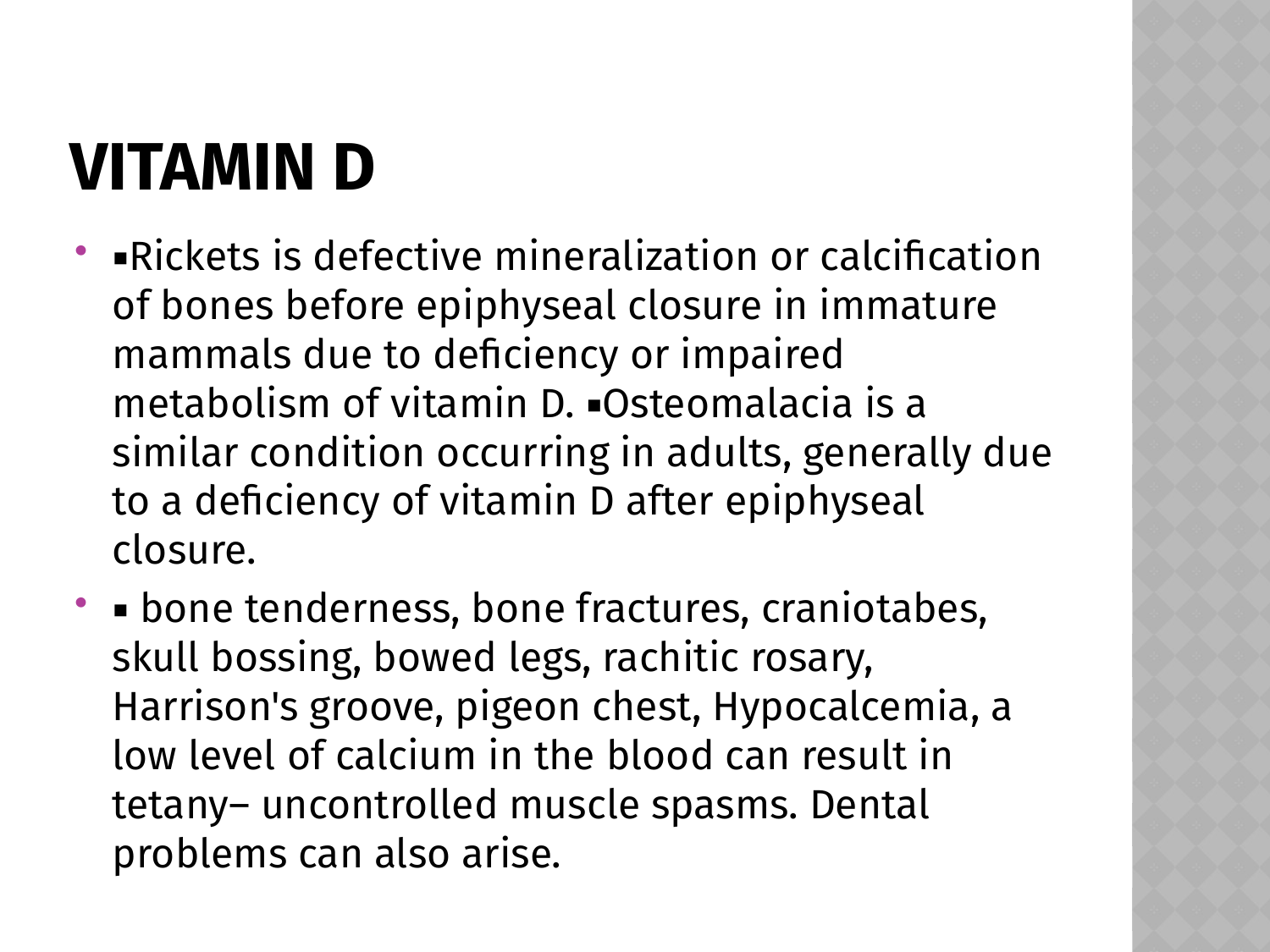

# Vitamin D
▪Rickets is defective mineralization or calcification of bones before epiphyseal closure in immature mammals due to deficiency or impaired metabolism of vitamin D. ▪Osteomalacia is a similar condition occurring in adults, generally due to a deficiency of vitamin D after epiphyseal closure.
▪ bone tenderness, bone fractures, craniotabes, skull bossing, bowed legs, rachitic rosary, Harrison's groove, pigeon chest, Hypocalcemia, a low level of calcium in the blood can result in tetany– uncontrolled muscle spasms. Dental problems can also arise.